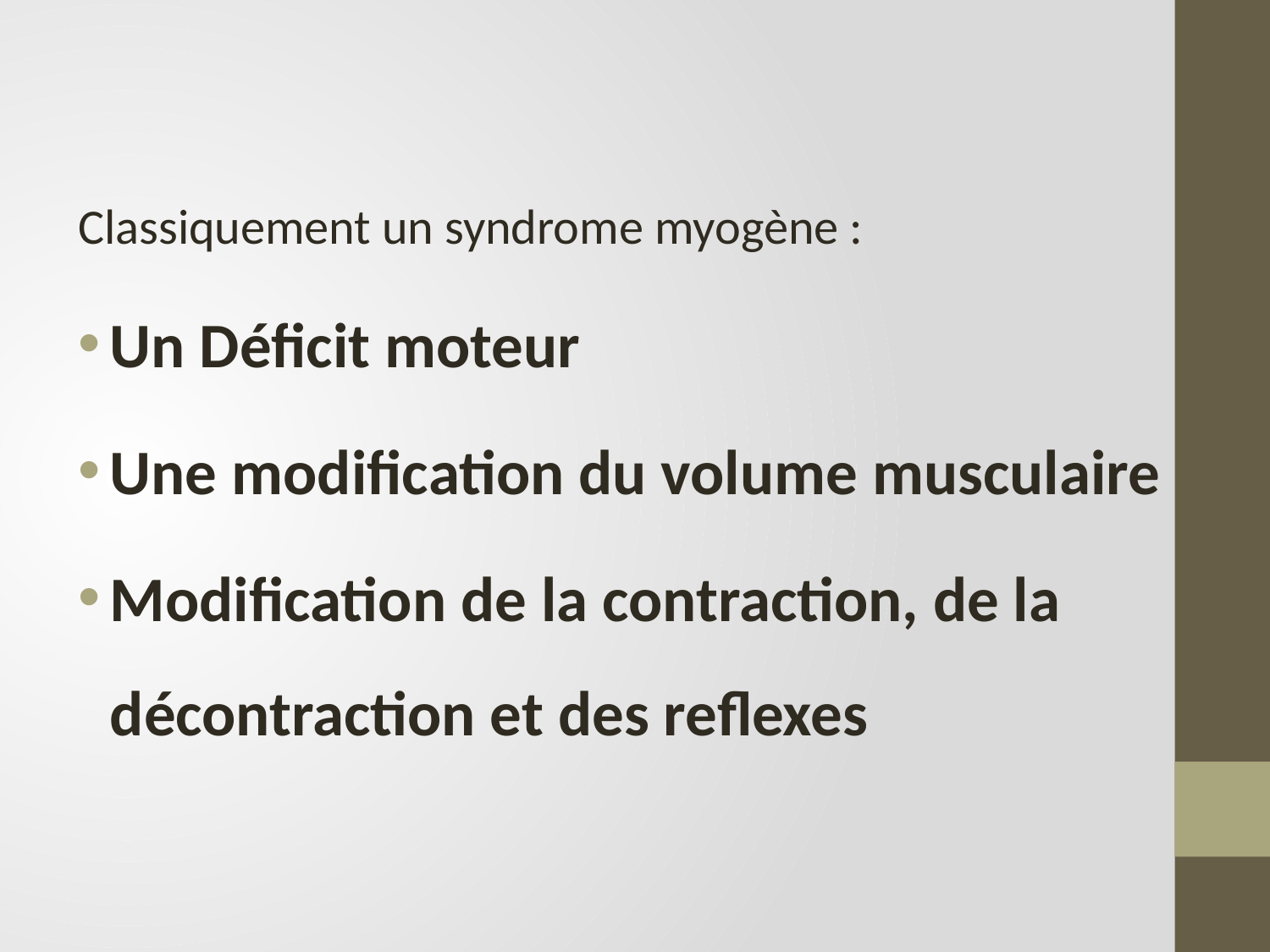

Classiquement un syndrome myogène :
Un Déficit moteur
Une modification du volume musculaire
Modification de la contraction, de la décontraction et des reflexes